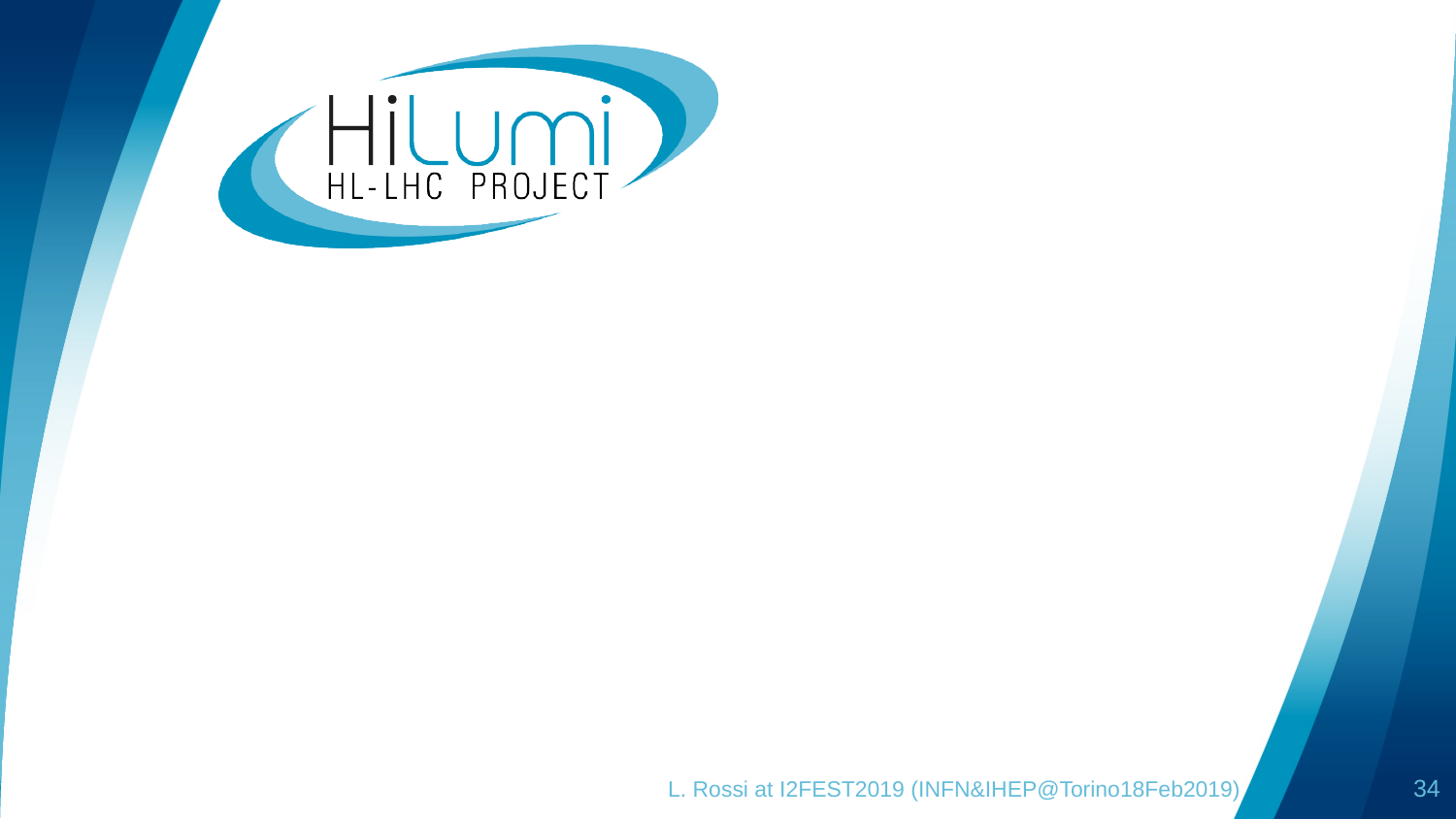

#

L. Rossi at I2FEST2019 (INFN&IHEP@Torino18Feb2019)
34